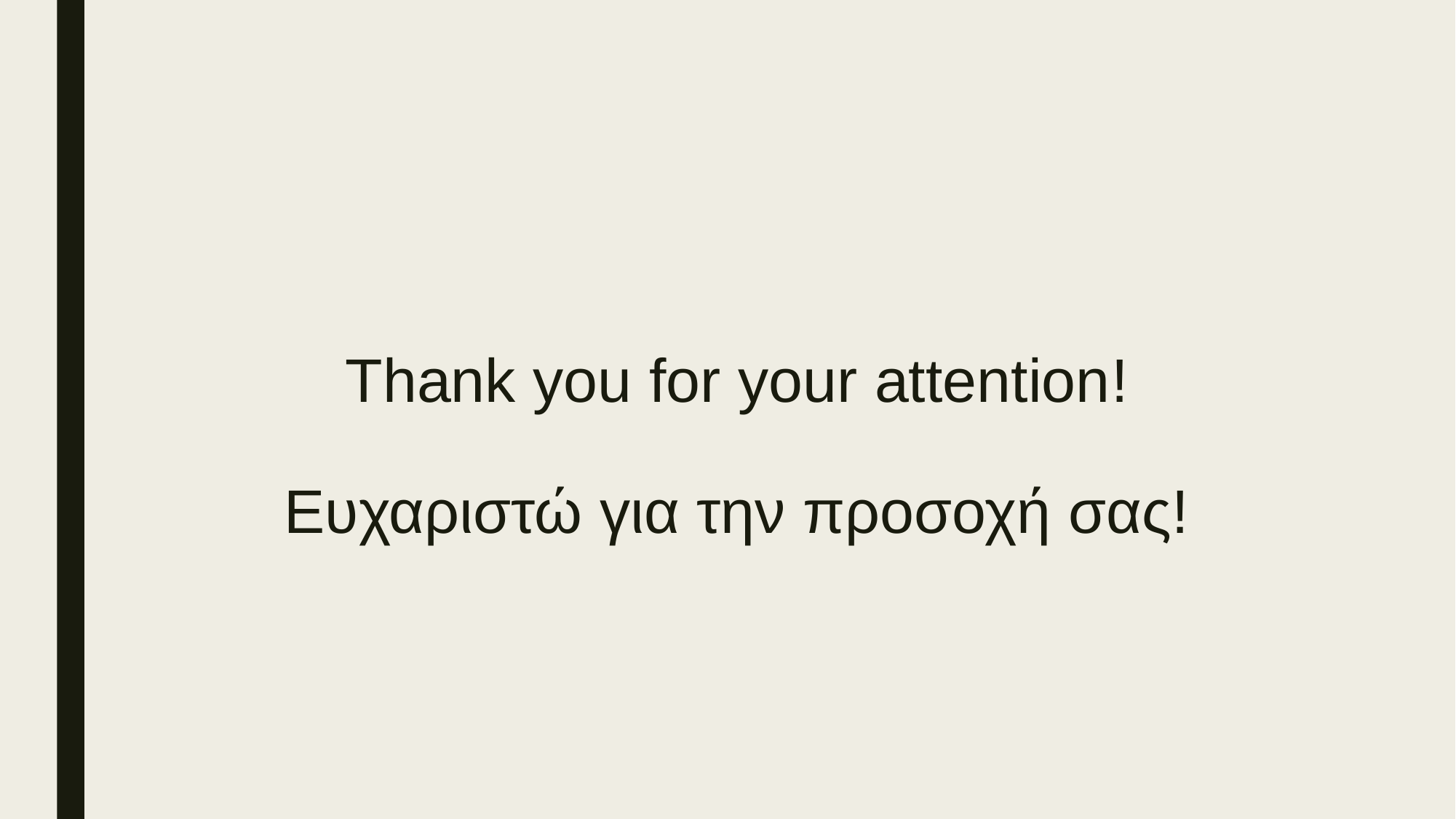

# Thank you for your attention! Ευχαριστώ για την προσοχή σας!